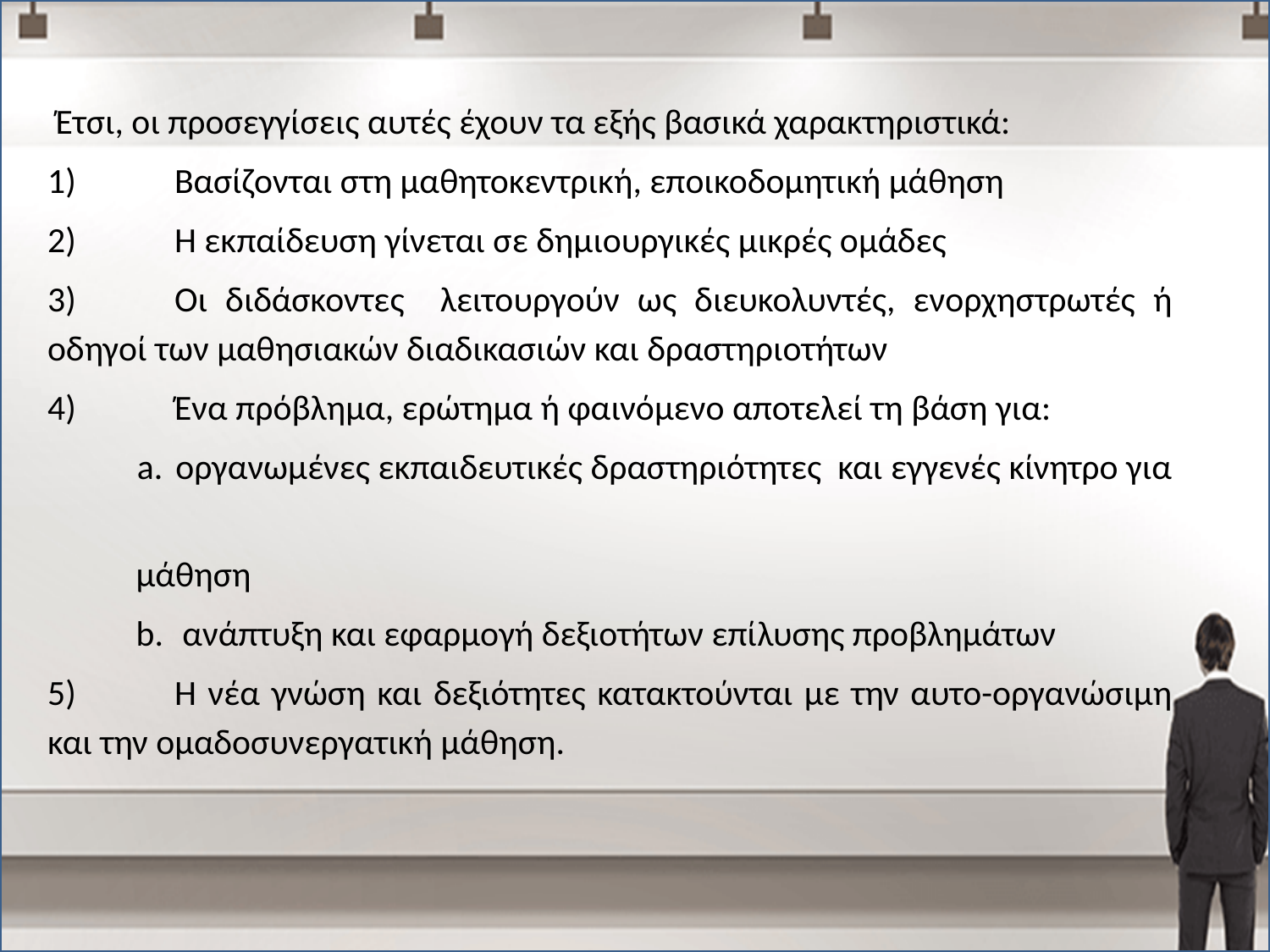

Έτσι, οι προσεγγίσεις αυτές έχουν τα εξής βασικά χαρακτηριστικά:
1)	Βασίζονται στη μαθητοκεντρική, εποικοδομητική μάθηση
2)	Η εκπαίδευση γίνεται σε δημιουργικές μικρές ομάδες
3)	Οι διδάσκοντες  λειτουργούν ως διευκολυντές, ενορχηστρωτές ή οδηγοί των μαθησιακών διαδικασιών και δραστηριοτήτων
4)	Ένα πρόβλημα, ερώτημα ή φαινόμενο αποτελεί τη βάση για:
           a.	οργανωμένες εκπαιδευτικές δραστηριότητες  και εγγενές κίνητρο για
           μάθηση
           b.	 ανάπτυξη και εφαρμογή δεξιοτήτων επίλυσης προβλημάτων
5)	Η νέα γνώση και δεξιότητες κατακτούνται με την αυτο-οργανώσιμη και την ομαδοσυνεργατική μάθηση.